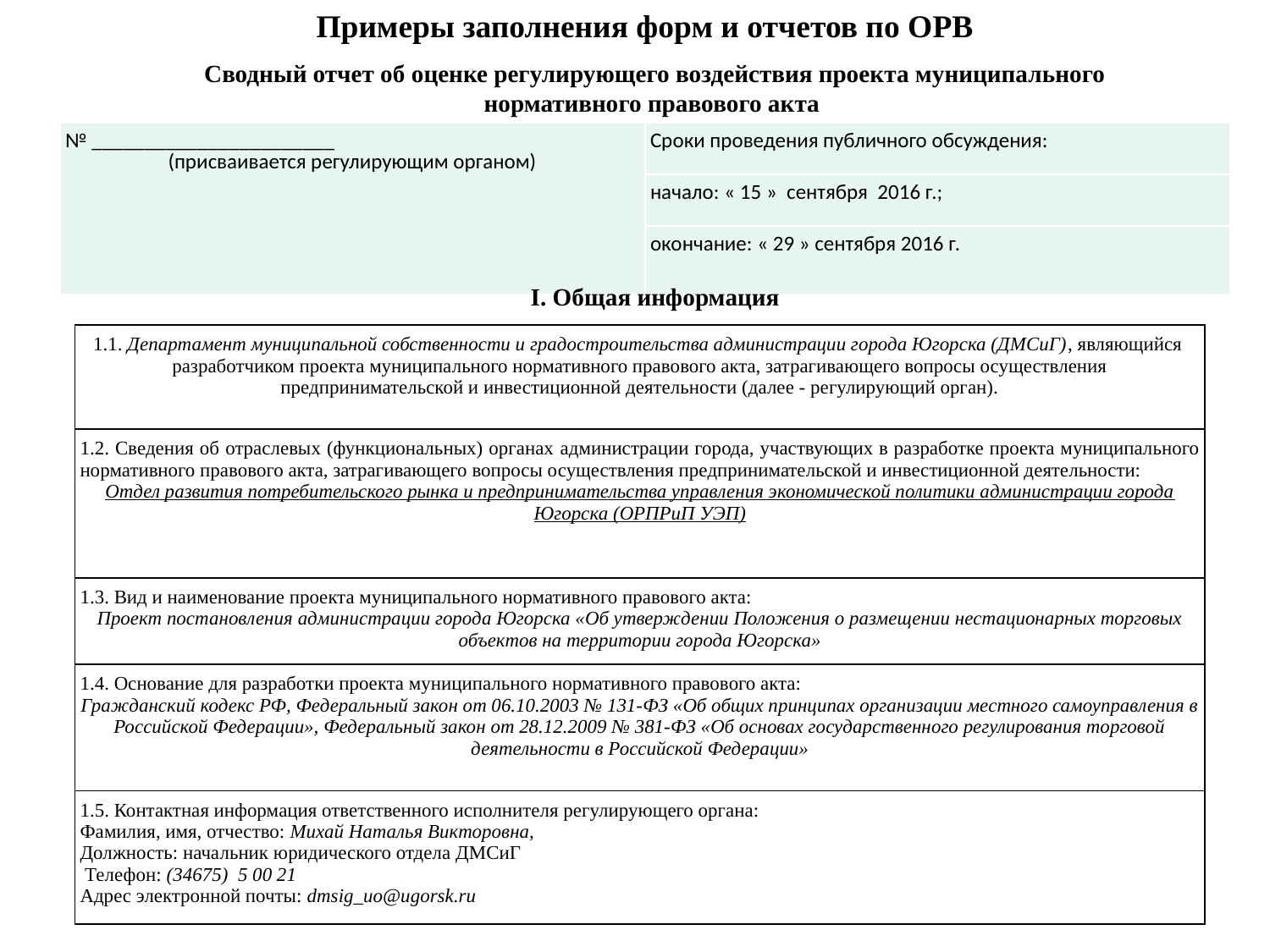

Примеры заполнения форм и отчетов по ОРВ
Сводный отчет об оценке регулирующего воздействия проекта муниципального нормативного правового акта
| № \_\_\_\_\_\_\_\_\_\_\_\_\_\_\_\_\_\_\_\_\_\_\_ (присваивается регулирующим органом) | Сроки проведения публичного обсуждения: |
| --- | --- |
|  | начало: « 15 » сентября 2016 г.; |
|  | окончание: « 29 » сентября 2016 г. |
I. Общая информация

| 1.1. Департамент муниципальной собственности и градостроительства администрации города Югорска (ДМСиГ), являющийся разработчиком проекта муниципального нормативного правового акта, затрагивающего вопросы осуществления предпринимательской и инвестиционной деятельности (далее - регулирующий орган). |
| --- |
| 1.2. Сведения об отраслевых (функциональных) органах администрации города, участвующих в разработке проекта муниципального нормативного правового акта, затрагивающего вопросы осуществления предпринимательской и инвестиционной деятельности: Отдел развития потребительского рынка и предпринимательства управления экономической политики администрации города Югорска (ОРПРиП УЭП) |
| 1.3. Вид и наименование проекта муниципального нормативного правового акта: Проект постановления администрации города Югорска «Об утверждении Положения о размещении нестационарных торговых объектов на территории города Югорска» |
| 1.4. Основание для разработки проекта муниципального нормативного правового акта: Гражданский кодекс РФ, Федеральный закон от 06.10.2003 № 131-ФЗ «Об общих принципах организации местного самоуправления в Российской Федерации», Федеральный закон от 28.12.2009 № 381-ФЗ «Об основах государственного регулирования торговой деятельности в Российской Федерации» |
| 1.5. Контактная информация ответственного исполнителя регулирующего органа: Фамилия, имя, отчество: Михай Наталья Викторовна, Должность: начальник юридического отдела ДМСиГ Телефон: (34675) 5 00 21 Адрес электронной почты: dmsig\_uo@ugorsk.ru |